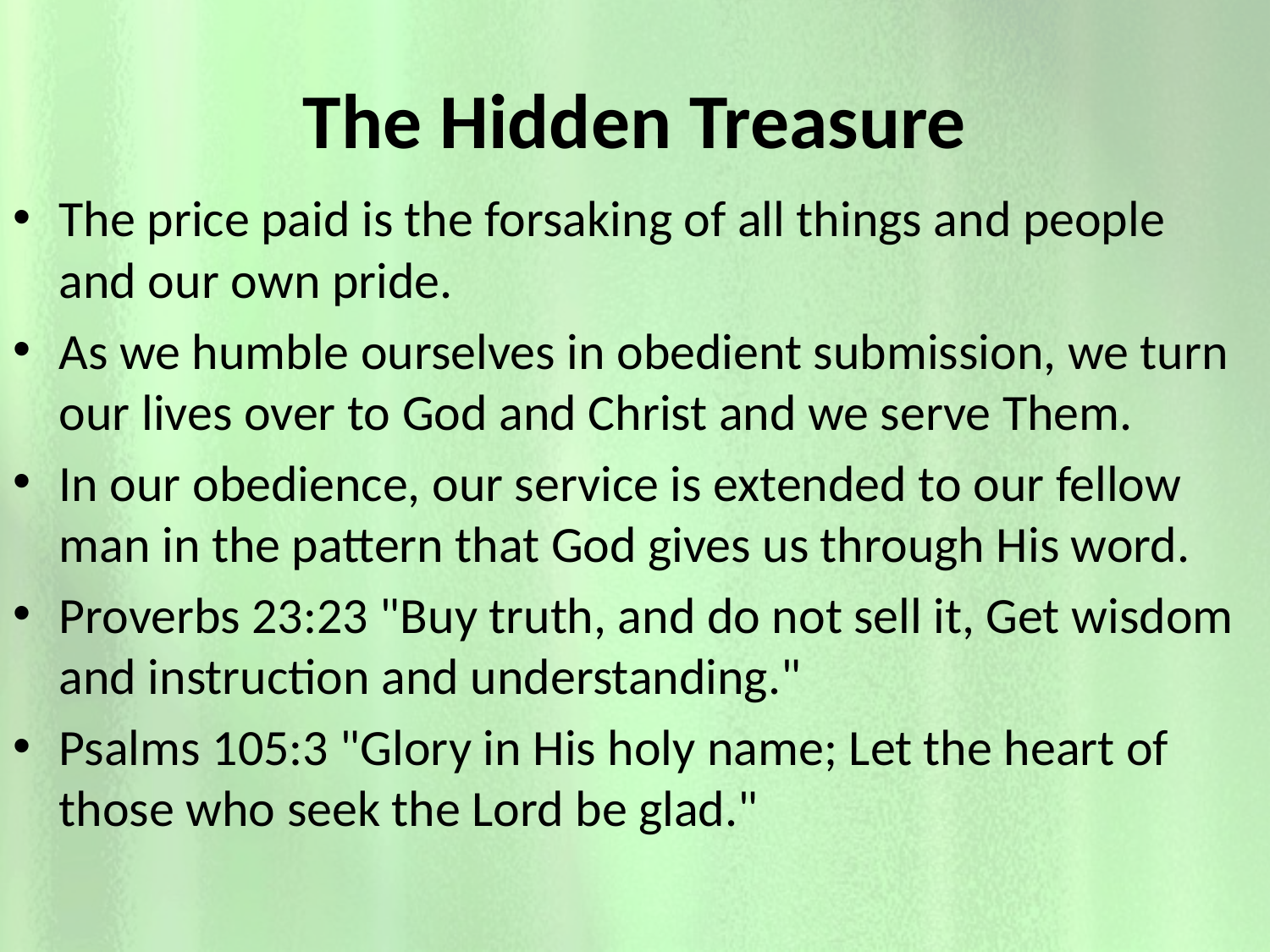

# The Hidden Treasure
The price paid is the forsaking of all things and people and our own pride.
As we humble ourselves in obedient submission, we turn our lives over to God and Christ and we serve Them.
In our obedience, our service is extended to our fellow man in the pattern that God gives us through His word.
Proverbs 23:23 "Buy truth, and do not sell it, Get wisdom and instruction and understanding."
Psalms 105:3 "Glory in His holy name; Let the heart of those who seek the Lord be glad."